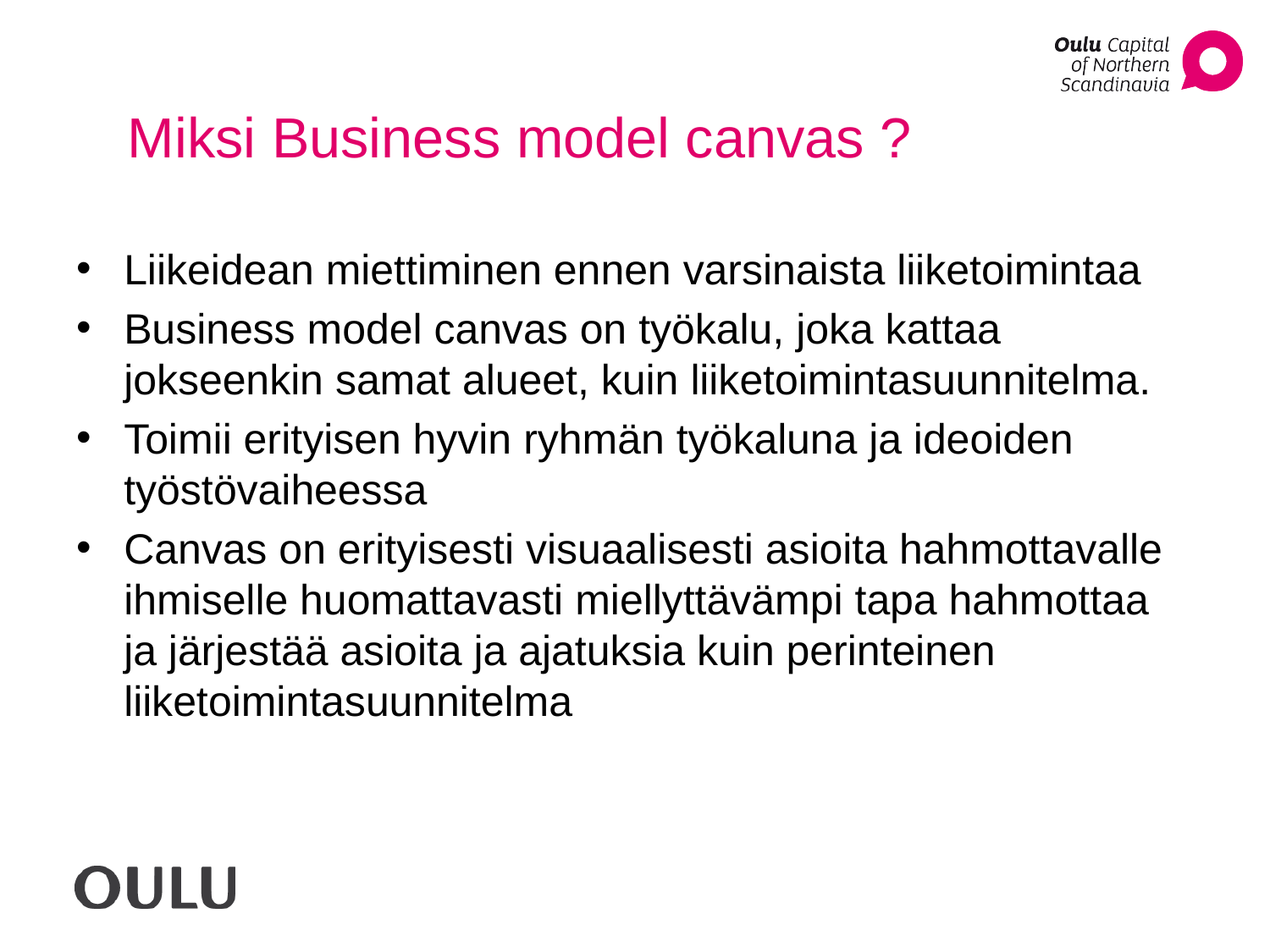

# Miksi Business model canvas ?
Liikeidean miettiminen ennen varsinaista liiketoimintaa
Business model canvas on työkalu, joka kattaa jokseenkin samat alueet, kuin liiketoimintasuunnitelma.
Toimii erityisen hyvin ryhmän työkaluna ja ideoiden työstövaiheessa
Canvas on erityisesti visuaalisesti asioita hahmottavalle ihmiselle huomattavasti miellyttävämpi tapa hahmottaa ja järjestää asioita ja ajatuksia kuin perinteinen liiketoimintasuunnitelma